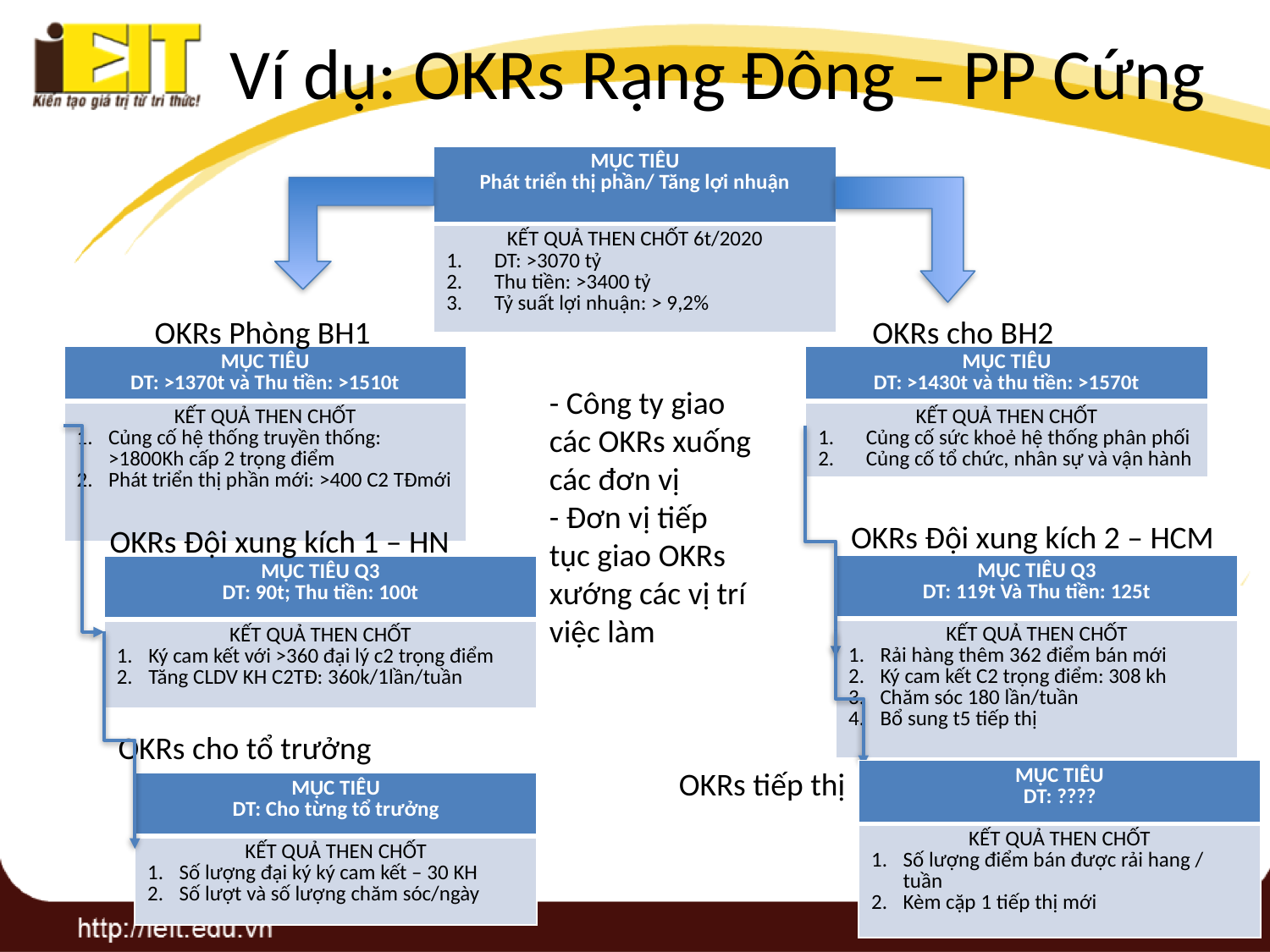

# Ví dụ: OKRs Rạng Đông – PP Cứng
| MỤC TIÊU Phát triển thị phần/ Tăng lợi nhuận |
| --- |
| KẾT QUẢ THEN CHỐT 6t/2020 DT: >3070 tỷ Thu tiền: >3400 tỷ Tỷ suất lợi nhuận: > 9,2% |

OKRs Phòng BH1
OKRs cho BH2
| MỤC TIÊU DT: >1370t và Thu tiền: >1510t |
| --- |
| KẾT QUẢ THEN CHỐT Củng cố hệ thống truyền thống: >1800Kh cấp 2 trọng điểm Phát triển thị phần mới: >400 C2 TĐmới |
| MỤC TIÊU DT: >1430t và thu tiền: >1570t |
| --- |
| KẾT QUẢ THEN CHỐT Củng cố sức khoẻ hệ thống phân phối Củng cố tổ chức, nhân sự và vận hành |
- Công ty giao các OKRs xuống các đơn vị
- Đơn vị tiếp tục giao OKRs xướng các vị trí việc làm
OKRs Đội xung kích 2 – HCM
OKRs Đội xung kích 1 – HN
| MỤC TIÊU Q3 DT: 119t Và Thu tiền: 125t |
| --- |
| KẾT QUẢ THEN CHỐT Rải hàng thêm 362 điểm bán mới Ký cam kết C2 trọng điểm: 308 kh Chăm sóc 180 lần/tuần Bổ sung t5 tiếp thị |
| MỤC TIÊU Q3 DT: 90t; Thu tiền: 100t |
| --- |
| KẾT QUẢ THEN CHỐT Ký cam kết với >360 đại lý c2 trọng điểm Tăng CLDV KH C2TĐ: 360k/1lần/tuần |
OKRs cho tổ trưởng
OKRs tiếp thị
| MỤC TIÊU DT: ???? |
| --- |
| KẾT QUẢ THEN CHỐT Số lượng điểm bán được rải hang / tuần Kèm cặp 1 tiếp thị mới |
| MỤC TIÊU DT: Cho từng tổ trưởng |
| --- |
| KẾT QUẢ THEN CHỐT Số lượng đại ký ký cam kết – 30 KH Số lượt và số lượng chăm sóc/ngày |
29